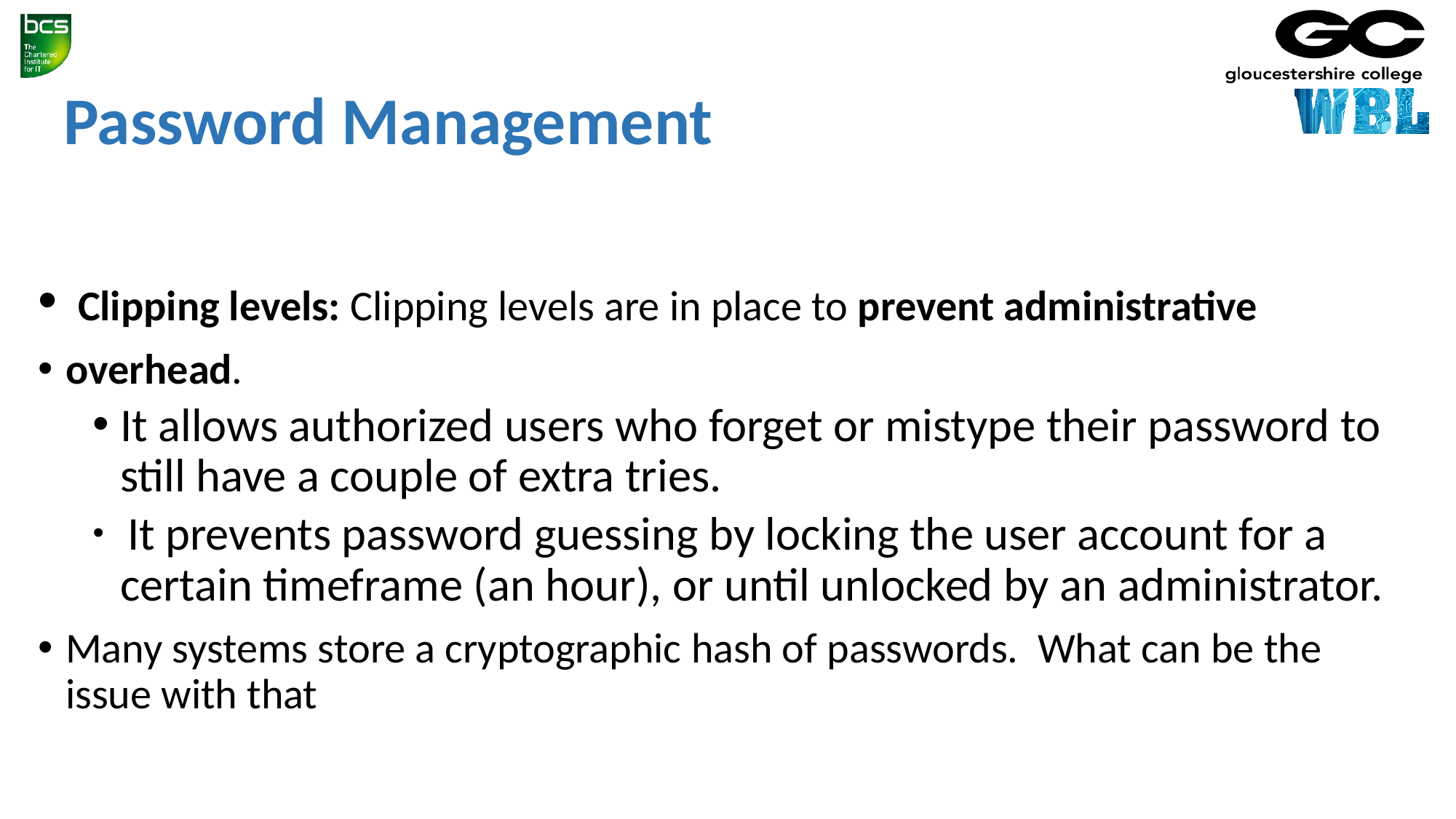

# Password Management

 Clipping levels: Clipping levels are in place to prevent administrative
overhead.
It allows authorized users who forget or mistype their password to still have a couple of extra tries.
 It prevents password guessing by locking the user account for a certain timeframe (an hour), or until unlocked by an administrator.
Many systems store a cryptographic hash of passwords.  What can be the issue with that